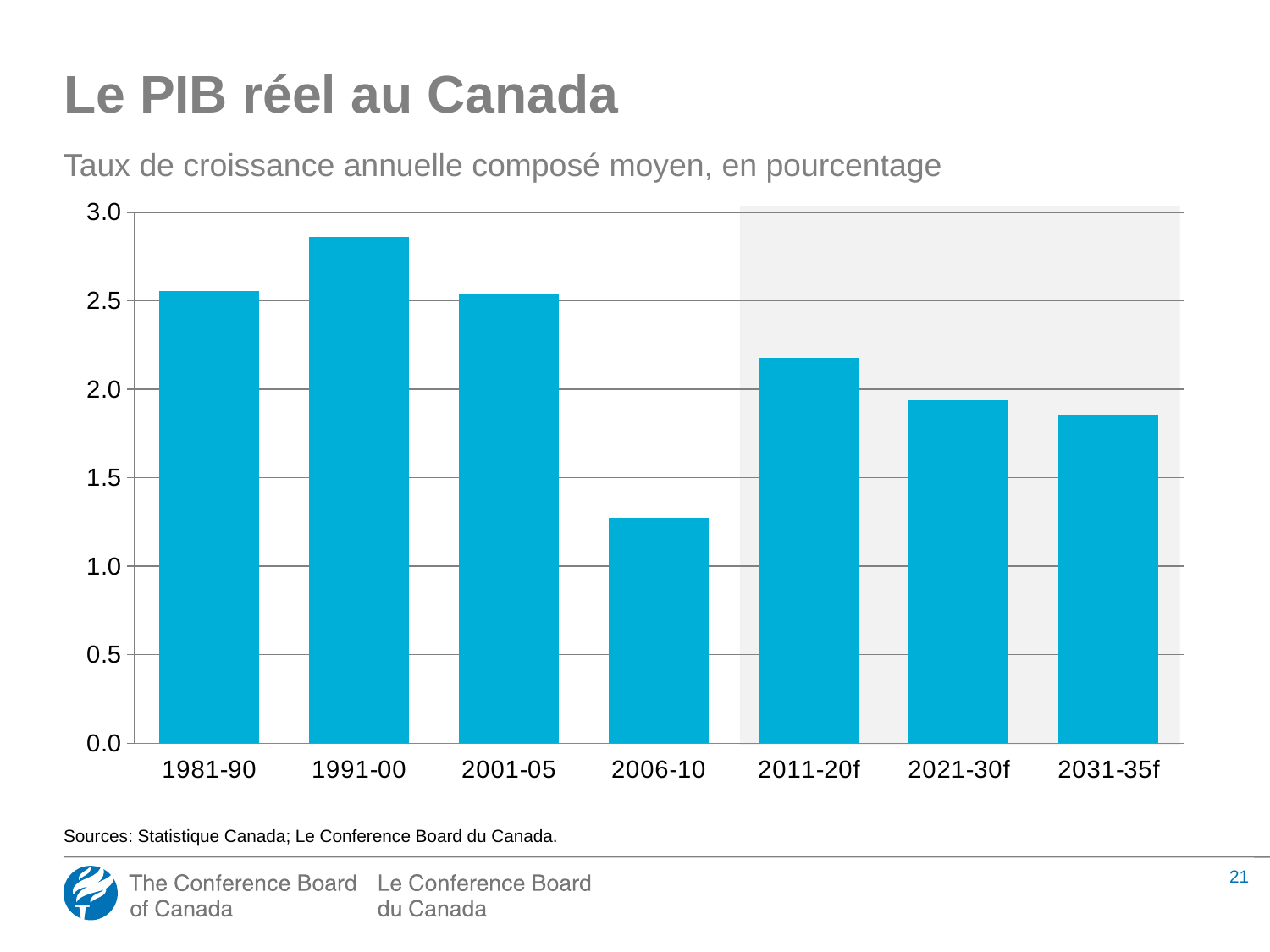

Le PIB réel au Canada
Taux de croissance annuelle composé moyen, en pourcentage

### Chart

| Category | Column2 |
|---|---|
| 1981-90 | 2.55483121446778 |
| 1991-00 | 2.859641397179957 |
| 2001-05 | 2.541626003325703 |
| 2006-10 | 1.270932255520959 |
| 2011-20f | 2.174937737744433 |
| 2021-30f | 1.93704147075109 |
| 2031-35f | 1.849217576018383 |
Sources: Statistique Canada; Le Conference Board du Canada.